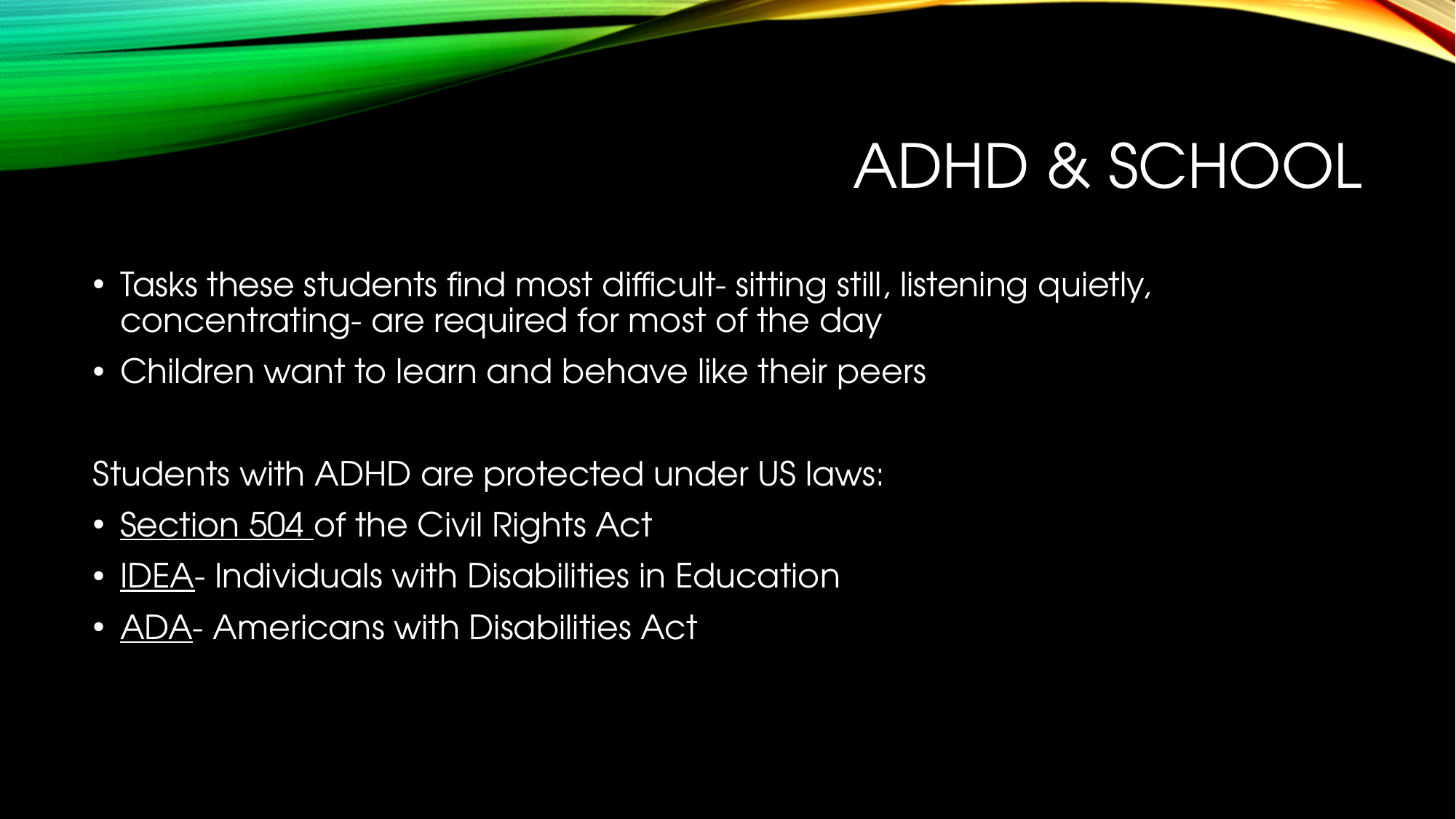

# ADHD & School
Tasks these students find most difficult- sitting still, listening quietly, concentrating- are required for most of the day
Children want to learn and behave like their peers

Students with ADHD are protected under US laws:
Section 504 of the Civil Rights Act
IDEA- Individuals with Disabilities in Education
ADA- Americans with Disabilities Act